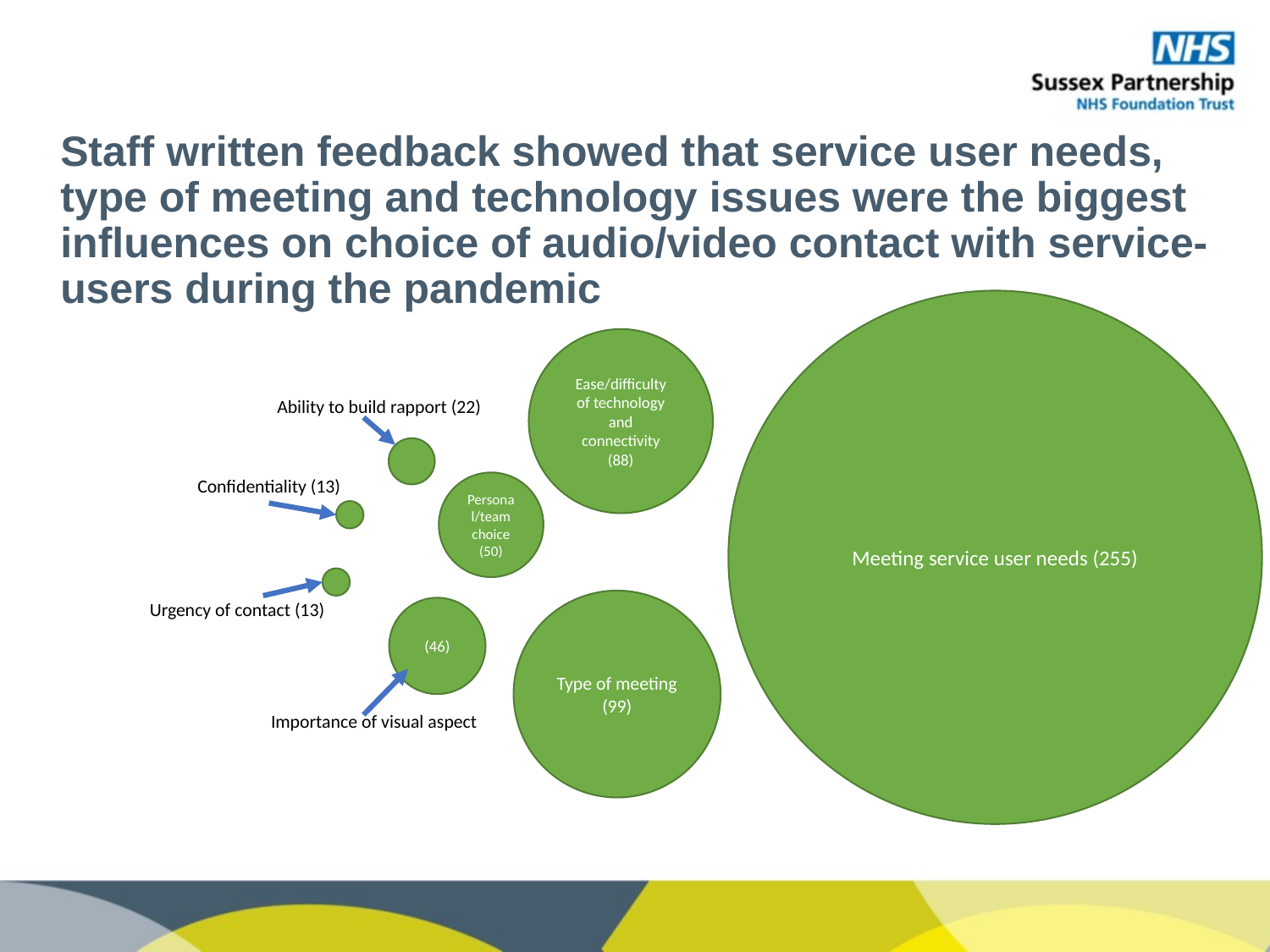

# Staff written feedback showed that service user needs, type of meeting and technology issues were the biggest influences on choice of audio/video contact with service-users during the pandemic
Meeting service user needs (255)
Ease/difficulty of technology and connectivity (88)
Ability to build rapport (22)

Confidentiality (13)
Personal/team choice (50)

Type of meeting (99)
Urgency of contact (13)
(46)
Importance of visual aspect